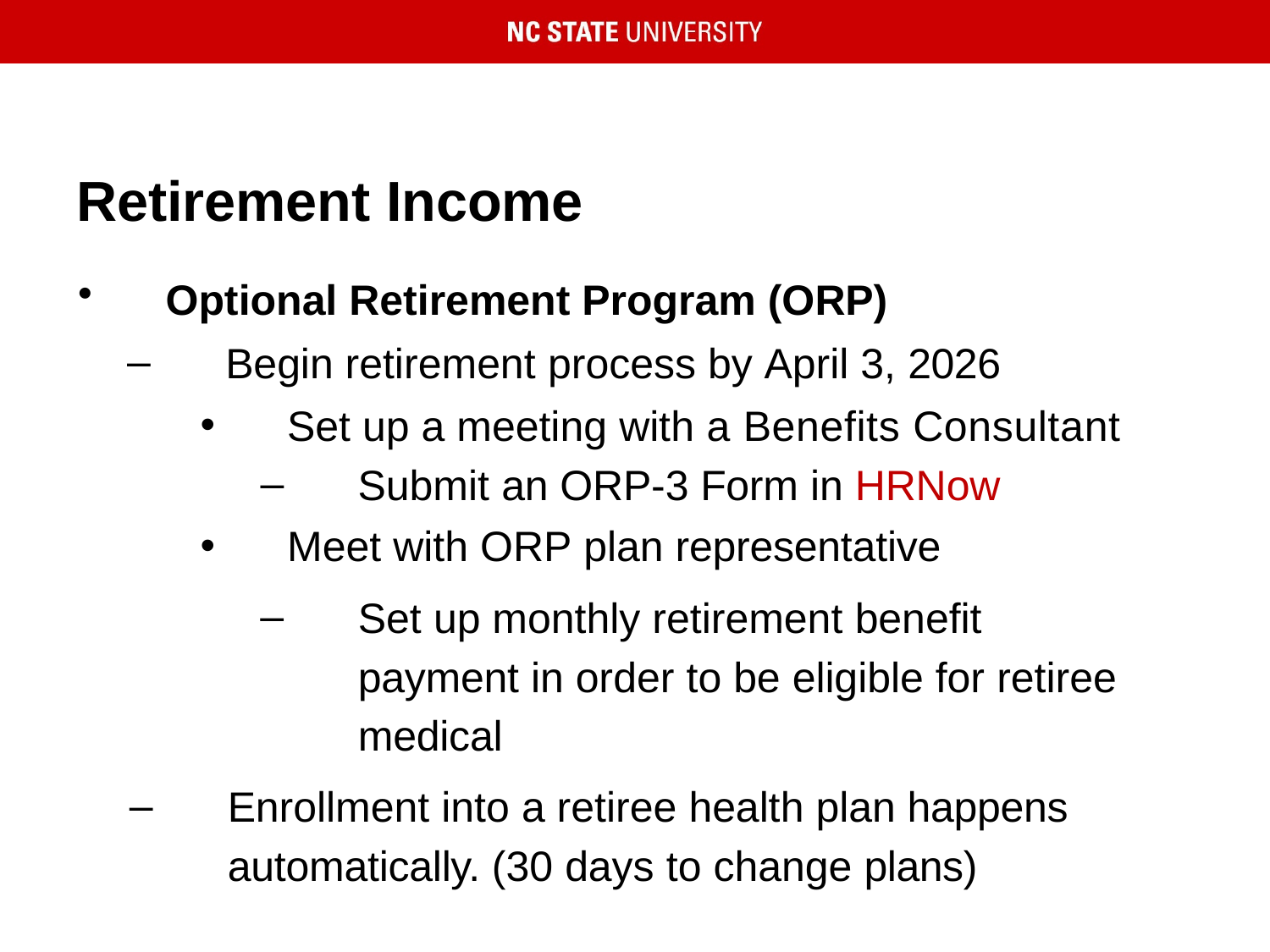

# Retirement Income
Optional Retirement Program (ORP)
Begin retirement process by April 3, 2026
Set up a meeting with a Benefits Consultant
Submit an ORP-3 Form in HRNow
Meet with ORP plan representative
Set up monthly retirement benefit payment in order to be eligible for retiree medical
Enrollment into a retiree health plan happens automatically. (30 days to change plans)